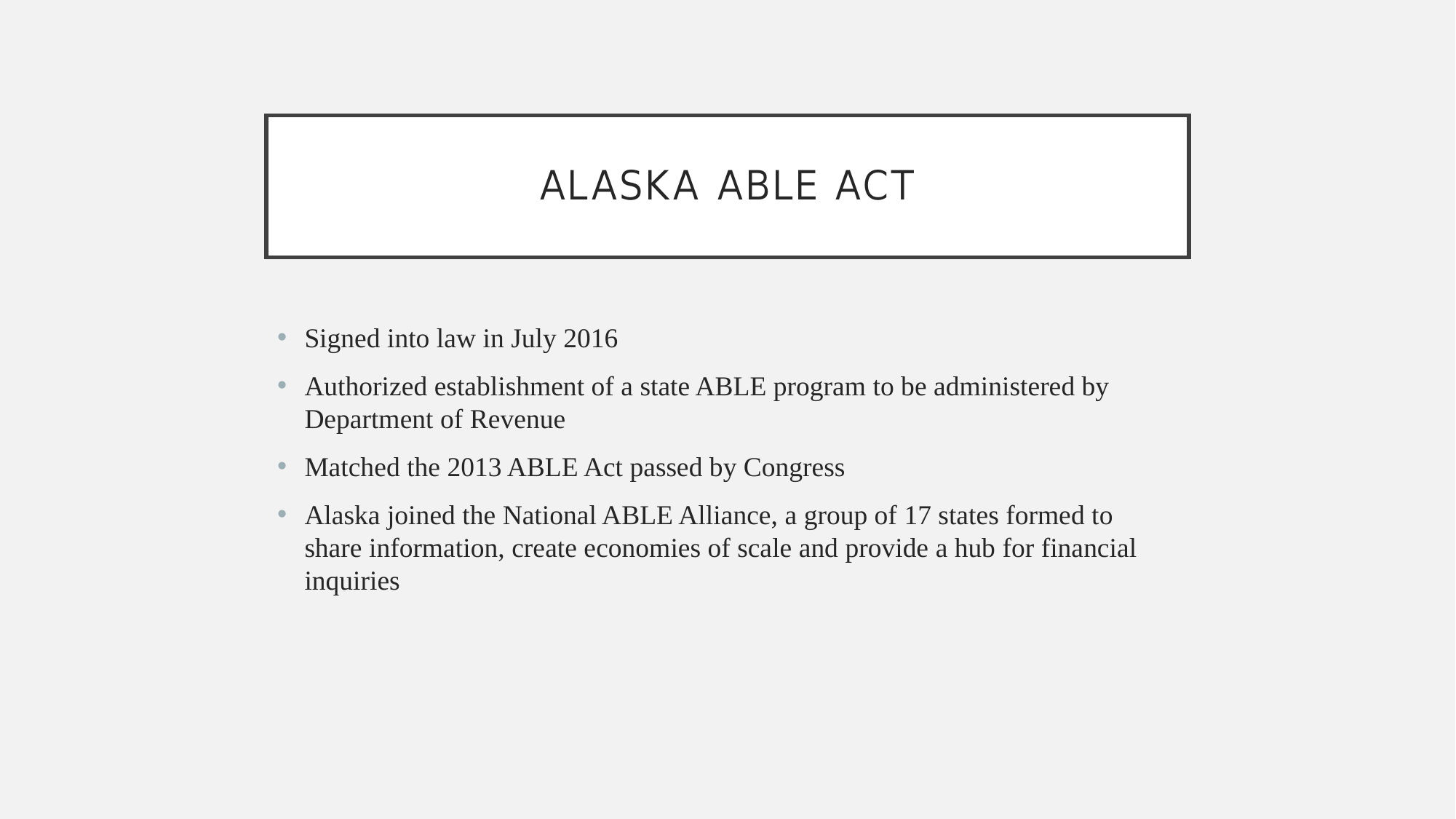

# Alaska ABLE Act
Signed into law in July 2016
Authorized establishment of a state ABLE program to be administered by Department of Revenue
Matched the 2013 ABLE Act passed by Congress
Alaska joined the National ABLE Alliance, a group of 17 states formed to share information, create economies of scale and provide a hub for financial inquiries